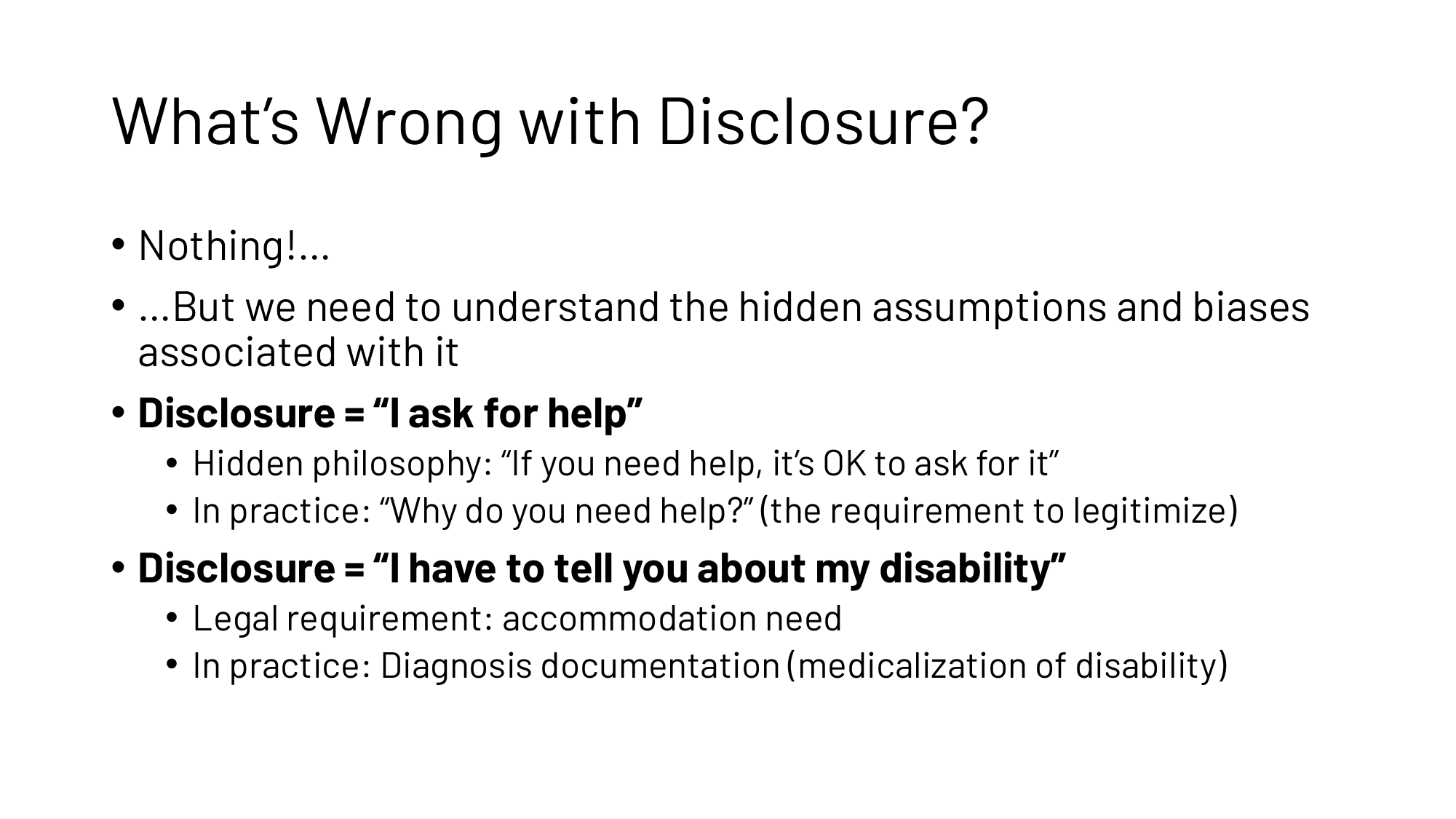

# What’s Wrong with Disclosure?
Nothing!…
…But we need to understand the hidden assumptions and biases associated with it
Disclosure = “I ask for help”
Hidden philosophy: “If you need help, it’s OK to ask for it”
In practice: “Why do you need help?” (the requirement to legitimize)
Disclosure = “I have to tell you about my disability”
Legal requirement: accommodation need
In practice: Diagnosis documentation (medicalization of disability)